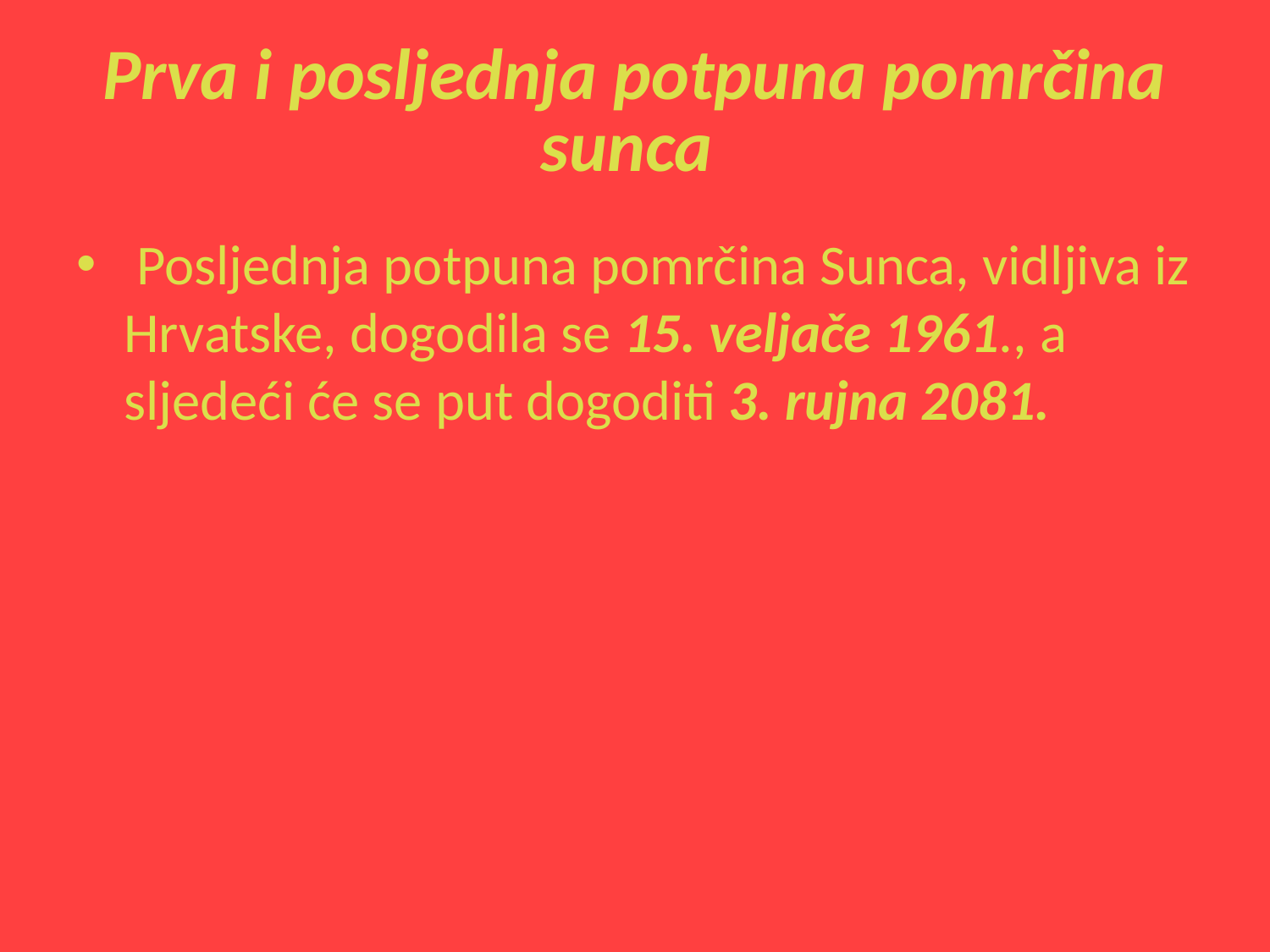

# Prva i posljednja potpuna pomrčina sunca
 Posljednja potpuna pomrčina Sunca, vidljiva iz Hrvatske, dogodila se 15. veljače 1961., a sljedeći će se put dogoditi 3. rujna 2081.